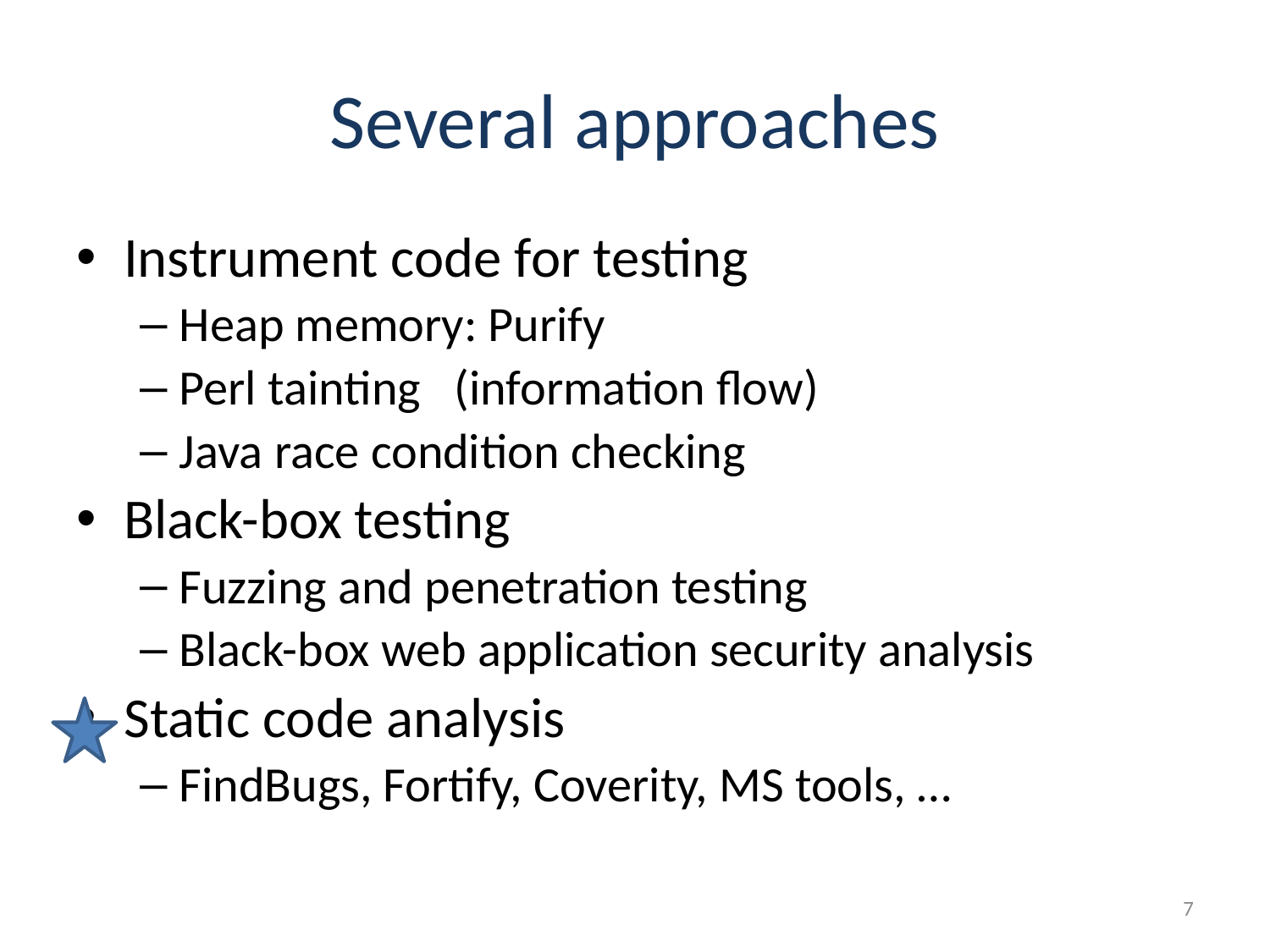

# Several approaches
Instrument code for testing
Heap memory: Purify
Perl tainting   (information flow)
Java race condition checking
Black-box testing
Fuzzing and penetration testing
Black-box web application security analysis
Static code analysis
FindBugs, Fortify, Coverity, MS tools, …

7